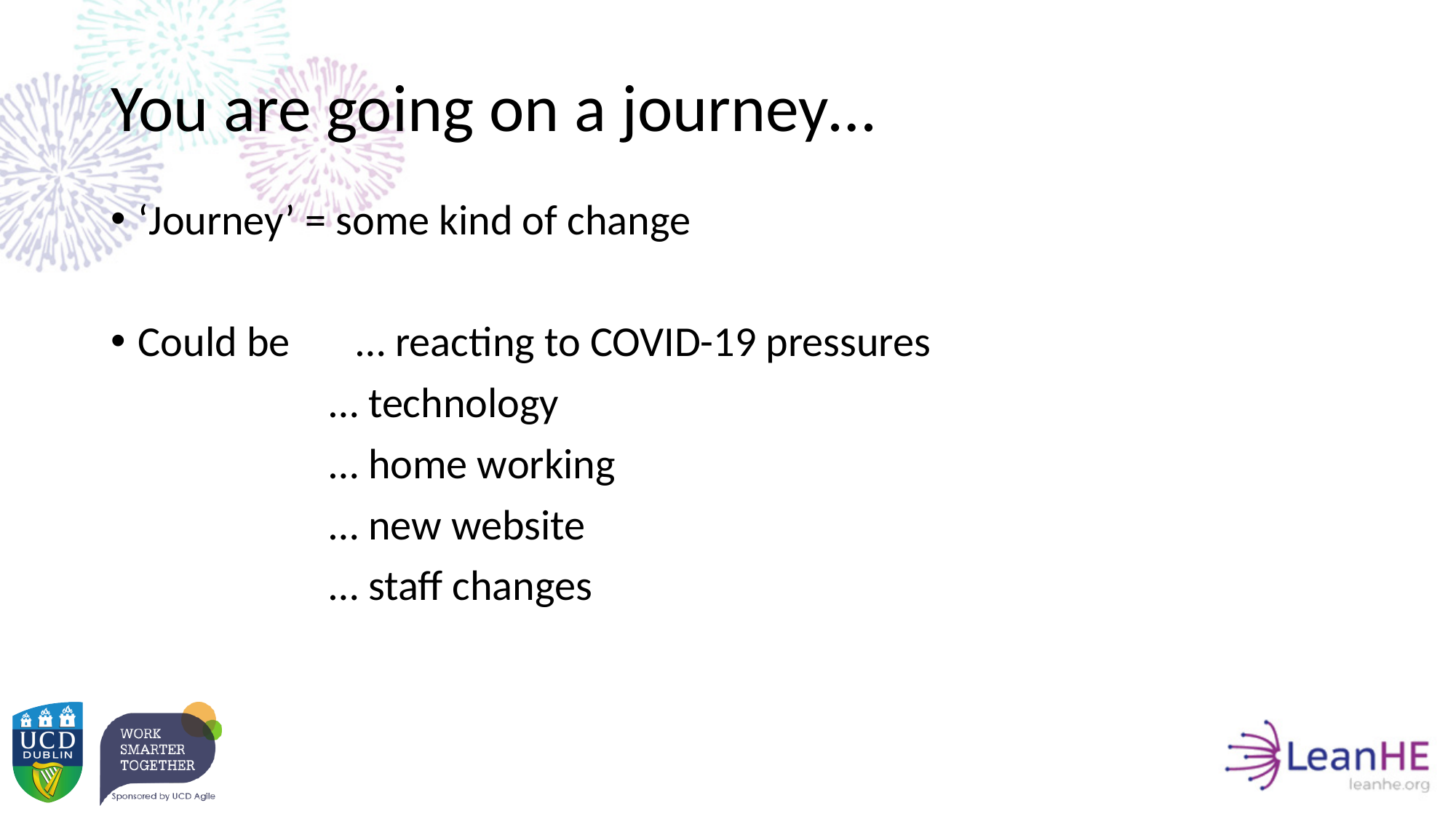

# You are going on a journey…
‘Journey’ = some kind of change

Could be	… reacting to COVID-19 pressures
		… technology
		… home working
		… new website
		… staff changes